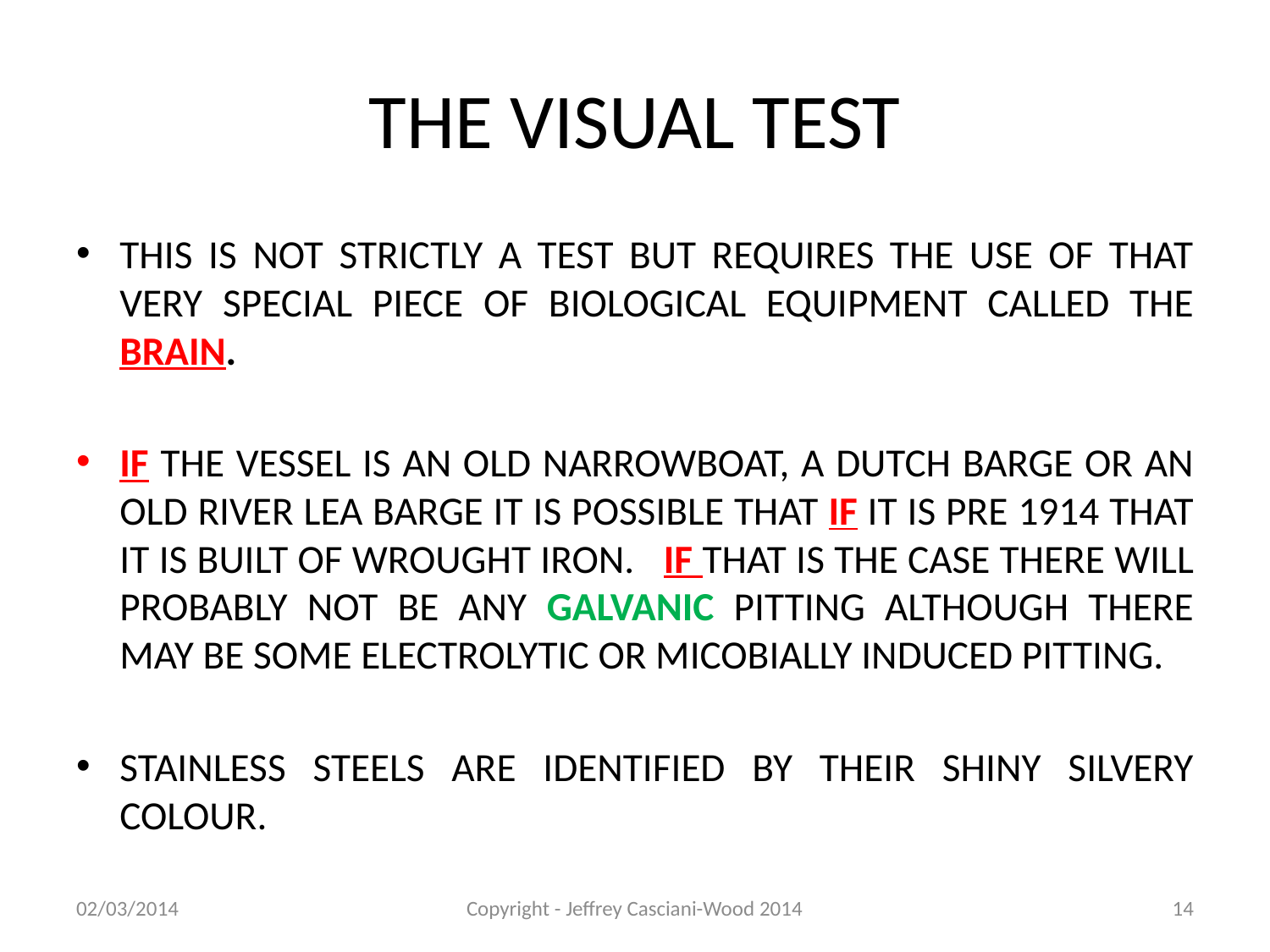

# THE VISUAL TEST
THIS IS NOT STRICTLY A TEST BUT REQUIRES THE USE OF THAT VERY SPECIAL PIECE OF BIOLOGICAL EQUIPMENT CALLED THE BRAIN.

IF THE VESSEL IS AN OLD NARROWBOAT, A DUTCH BARGE OR AN OLD RIVER LEA BARGE IT IS POSSIBLE THAT IF IT IS PRE 1914 THAT IT IS BUILT OF WROUGHT IRON.   IF THAT IS THE CASE THERE WILL PROBABLY NOT BE ANY GALVANIC PITTING ALTHOUGH THERE MAY BE SOME ELECTROLYTIC OR MICOBIALLY INDUCED PITTING.

STAINLESS STEELS ARE IDENTIFIED BY THEIR SHINY SILVERY COLOUR.

02/03/2014
Copyright - Jeffrey Casciani-Wood 2014
14